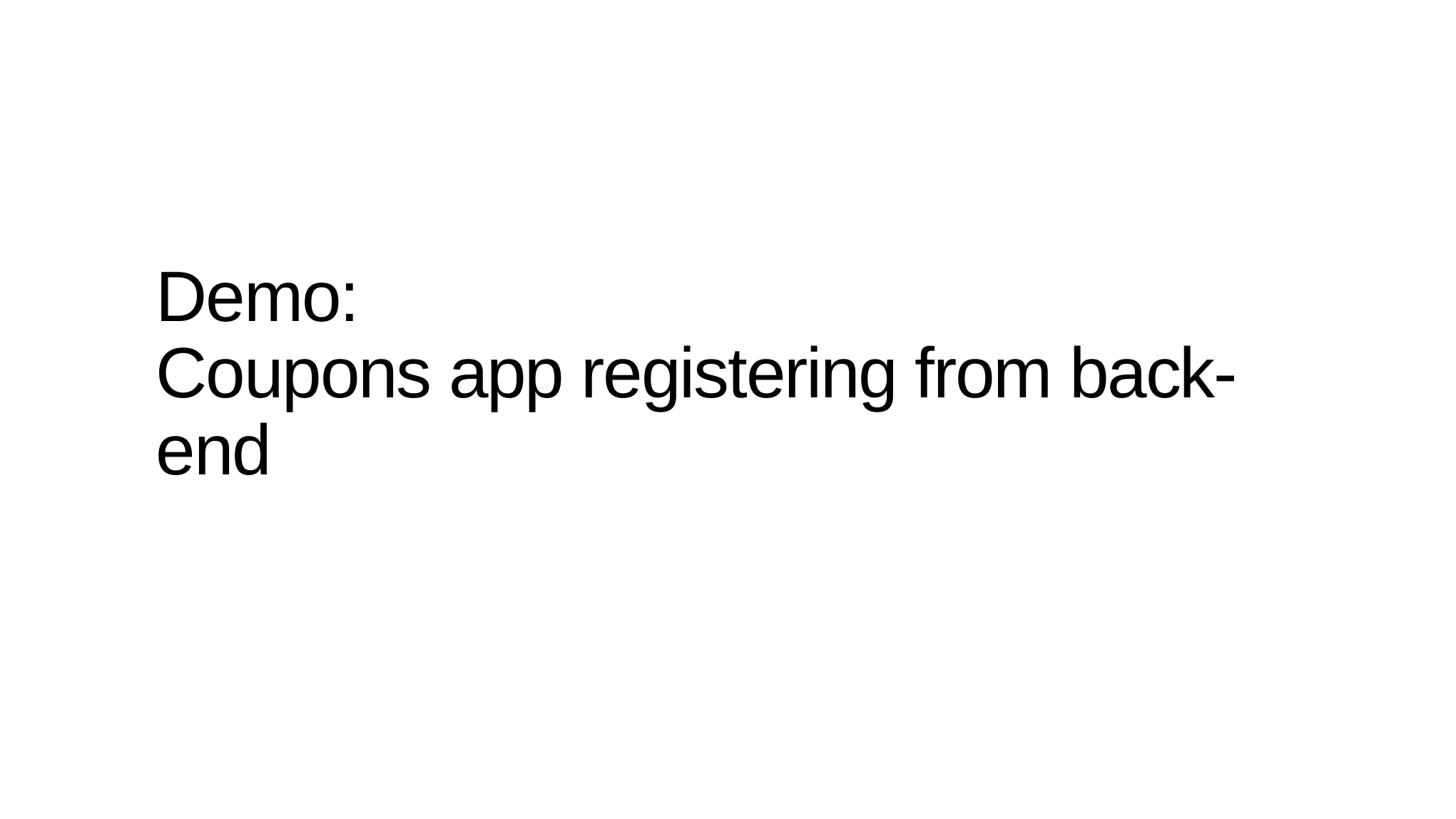

# Demo: Coupons app registering from back-end